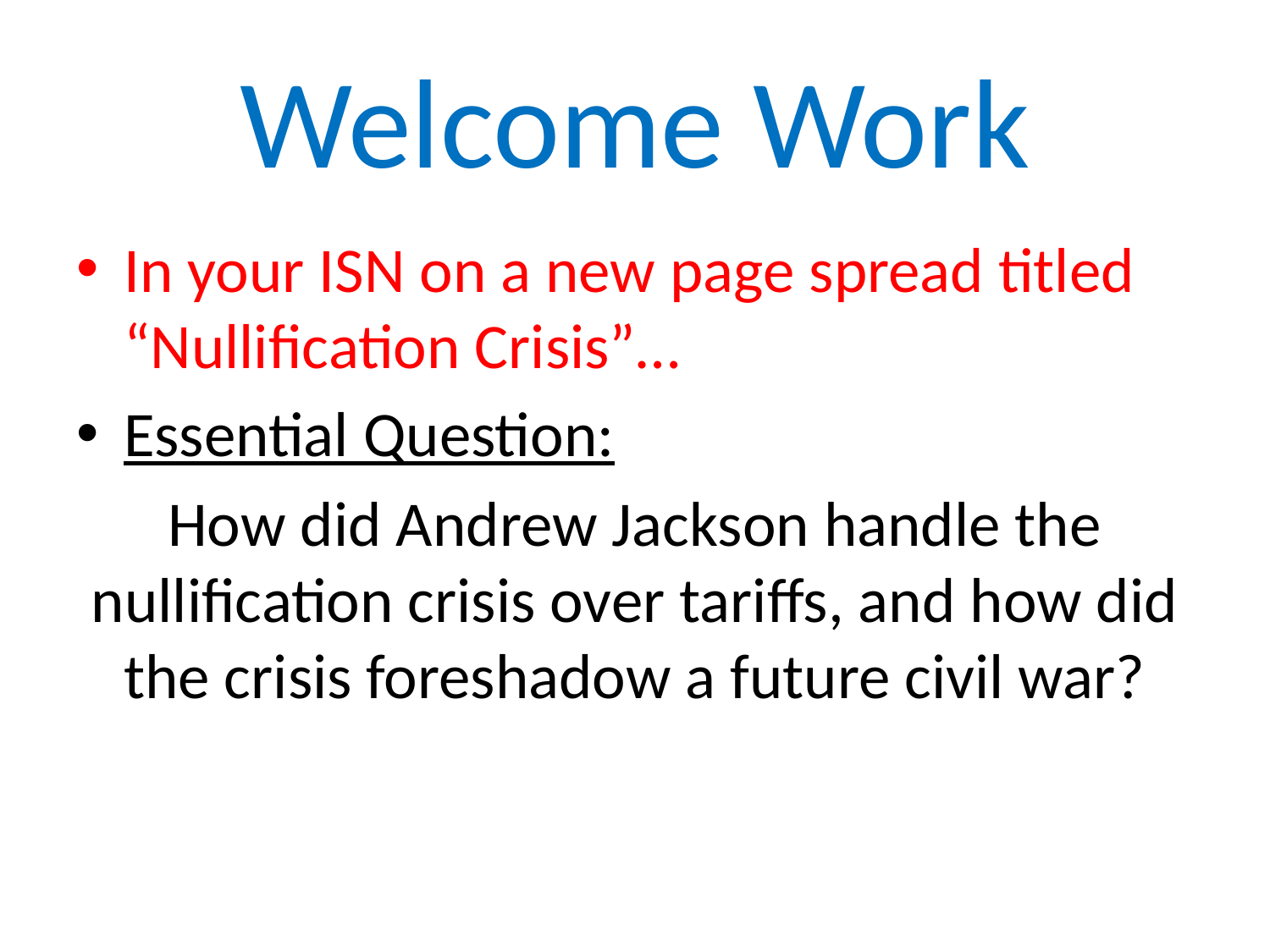

# Welcome Work
In your ISN on a new page spread titled “Nullification Crisis”…
Essential Question:
How did Andrew Jackson handle the nullification crisis over tariffs, and how did the crisis foreshadow a future civil war?